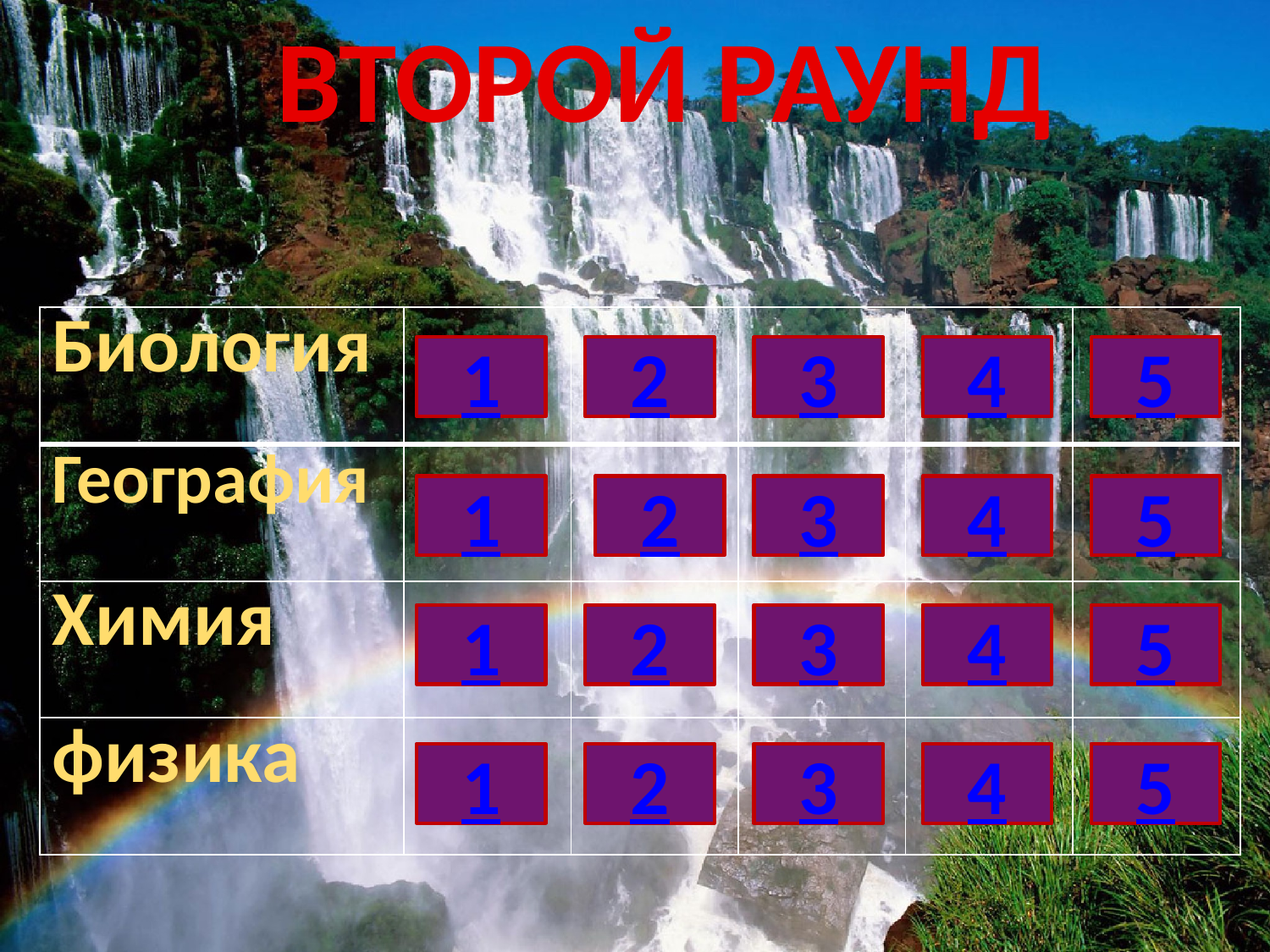

второй РАУНД
| Биология |  |  |  |  |  |
| --- | --- | --- | --- | --- | --- |
| География |  |  |  |  |  |
| Химия |  |  |  |  |  |
| физика |  |  |  |  |  |
1
2
3
4
5
1
2
3
4
5
1
2
3
4
5
1
2
3
4
5